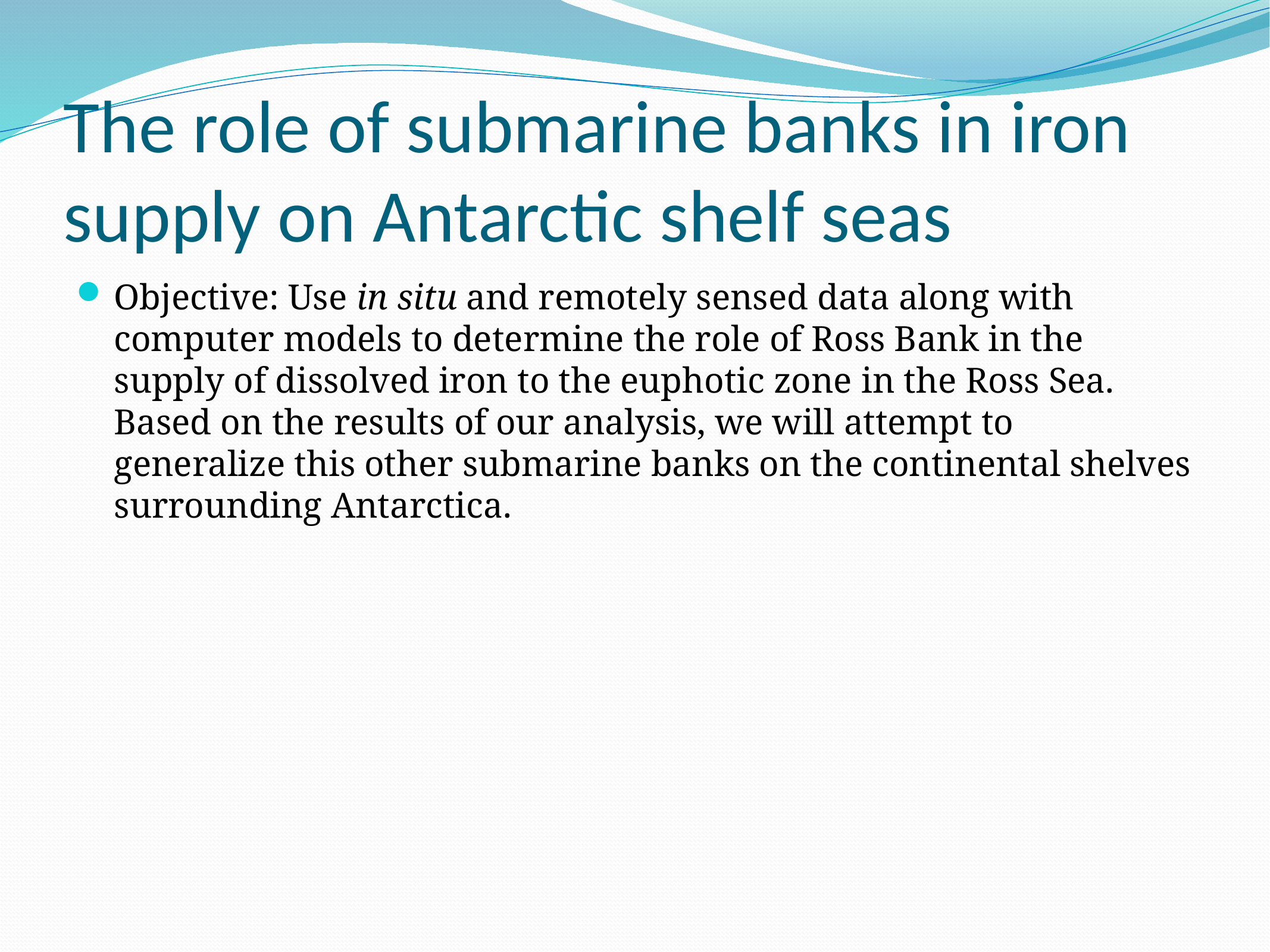

# The role of submarine banks in iron supply on Antarctic shelf seas
Objective: Use in situ and remotely sensed data along with computer models to determine the role of Ross Bank in the supply of dissolved iron to the euphotic zone in the Ross Sea.  Based on the results of our analysis, we will attempt to generalize this other submarine banks on the continental shelves surrounding Antarctica.